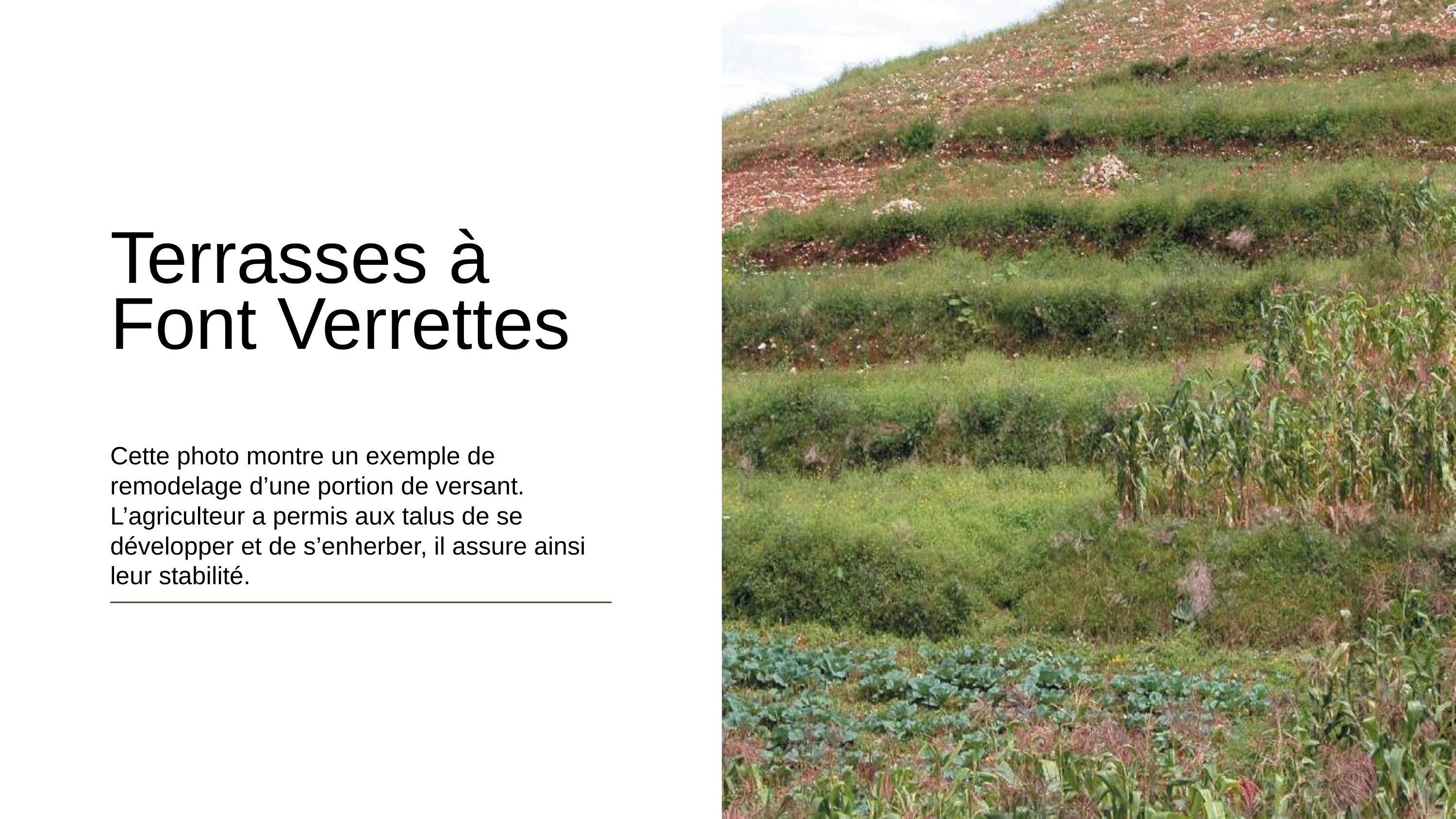

Terrasses à Font Verrettes
Cette photo montre un exemple de remodelage d’une portion de versant. L’agriculteur a permis aux talus de se développer et de s’enherber, il assure ainsi leur stabilité.